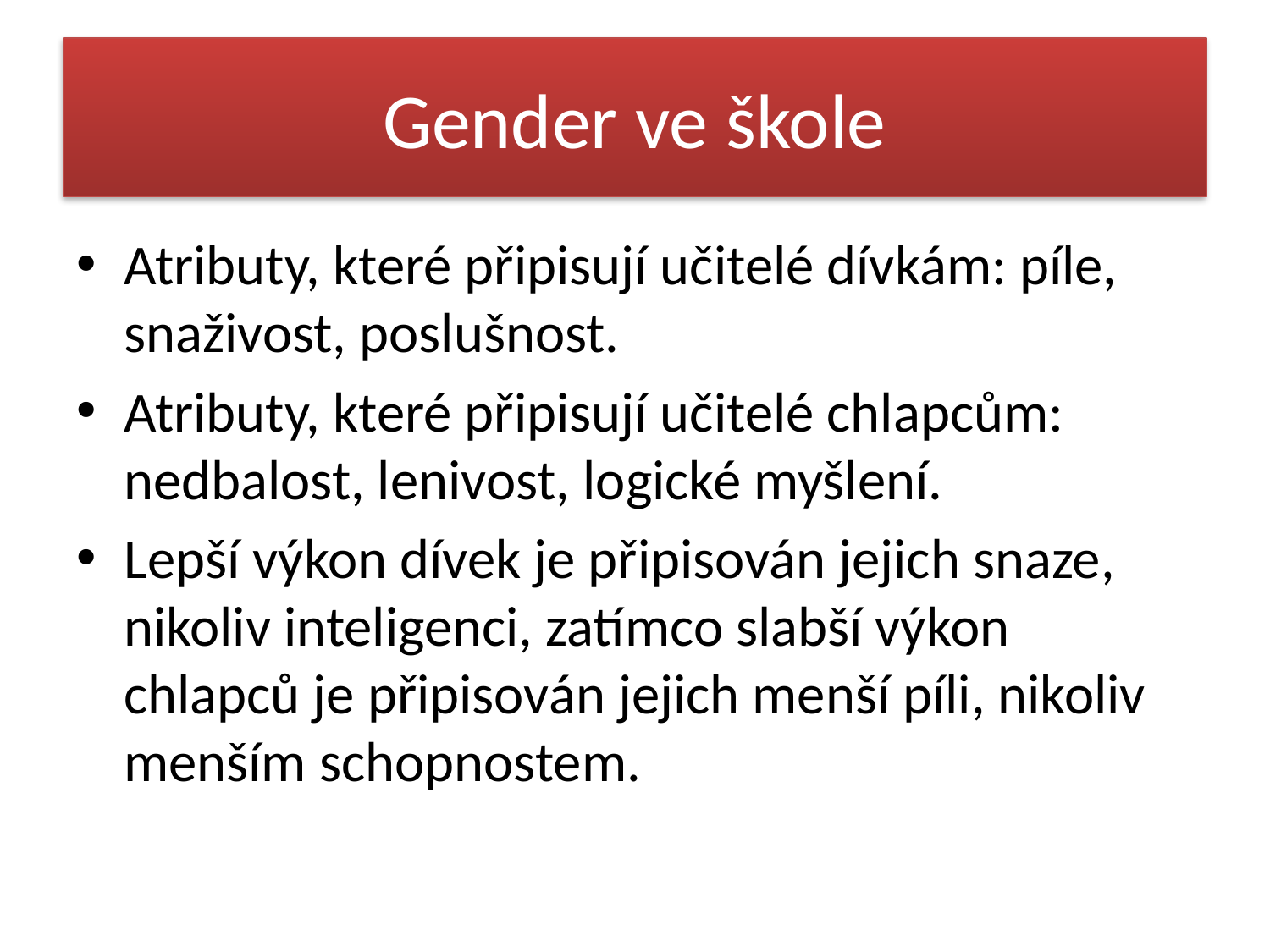

# Gender ve škole
Atributy, které připisují učitelé dívkám: píle, snaživost, poslušnost.
Atributy, které připisují učitelé chlapcům: nedbalost, lenivost, logické myšlení.
Lepší výkon dívek je připisován jejich snaze, nikoliv inteligenci, zatímco slabší výkon chlapců je připisován jejich menší píli, nikoliv menším schopnostem.